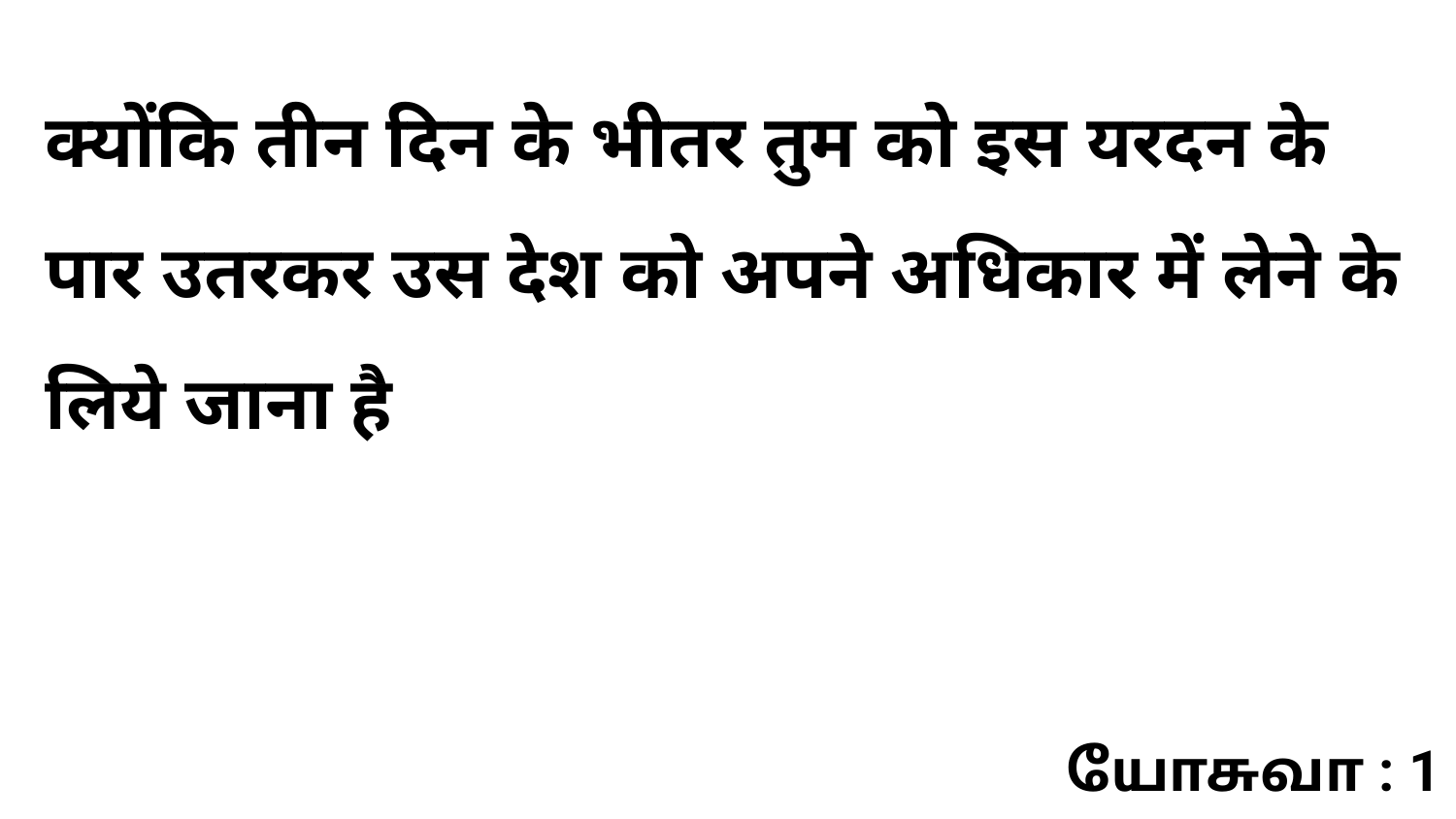

क्योंकि तीन दिन के भीतर तुम को इस यरदन के पार उतरकर उस देश को अपने अधिकार में लेने के लिये जाना है
யோசுவா : 1